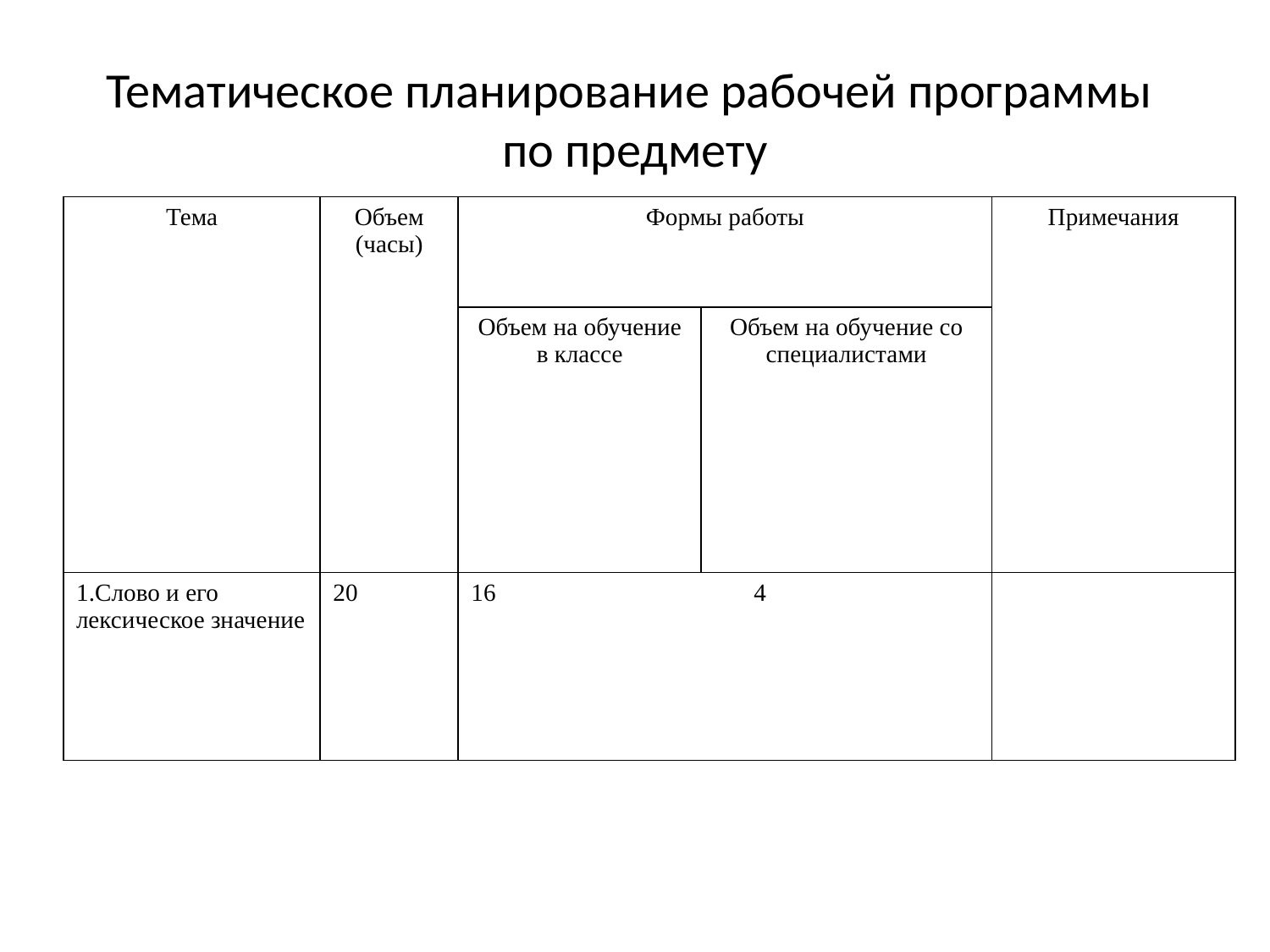

# Тематическое планирование рабочей программы по предмету
| Тема | Объем (часы) | Формы работы |  | Примечания |
| --- | --- | --- | --- | --- |
|  |  | Объем на обучение в классе | Объем на обучение со специалистами |  |
| 1.Слово и его лексическое значение | 20 | 16 4 |  |  |